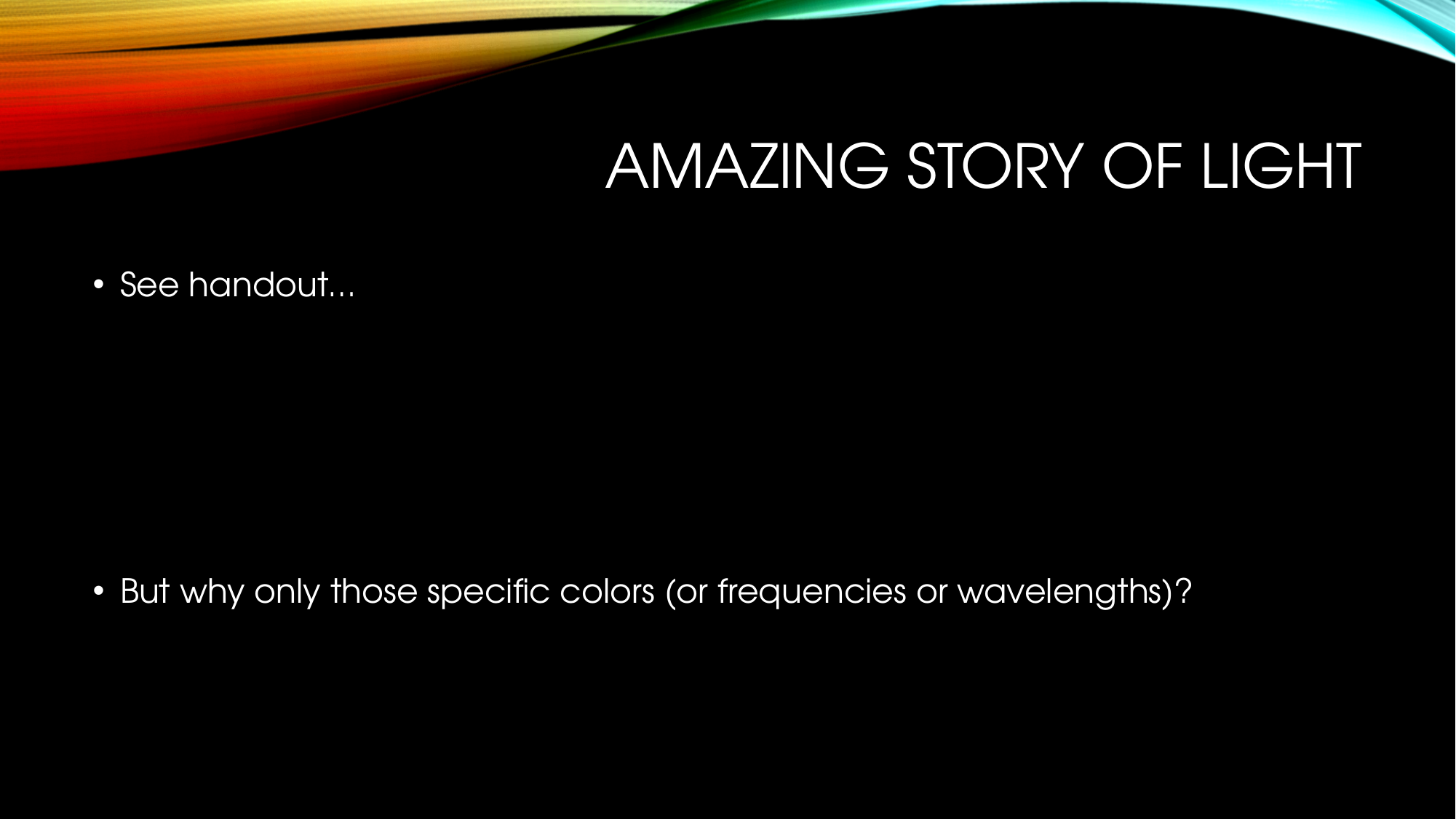

# Amazing story of light
See handout…

But why only those specific colors (or frequencies or wavelengths)?